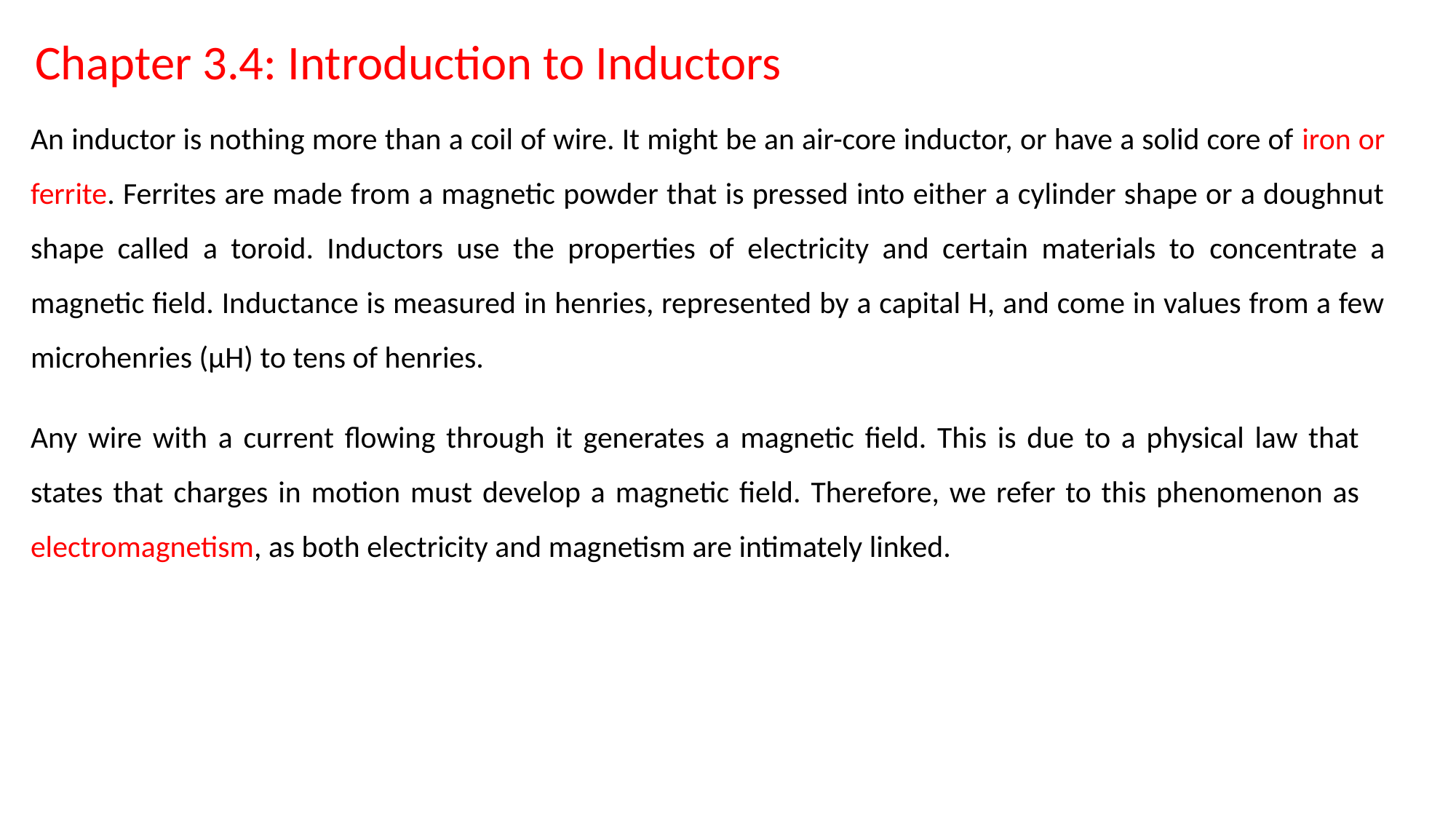

Chapter 3.4: Introduction to Inductors
An inductor is nothing more than a coil of wire. It might be an air-core inductor, or have a solid core of iron or ferrite. Ferrites are made from a magnetic powder that is pressed into either a cylinder shape or a doughnut shape called a toroid. Inductors use the properties of electricity and certain materials to concentrate a magnetic field. Inductance is measured in henries, represented by a capital H, and come in values from a few microhenries (μH) to tens of henries.
Any wire with a current flowing through it generates a magnetic field. This is due to a physical law that states that charges in motion must develop a magnetic field. Therefore, we refer to this phenomenon as electromagnetism, as both electricity and magnetism are intimately linked.